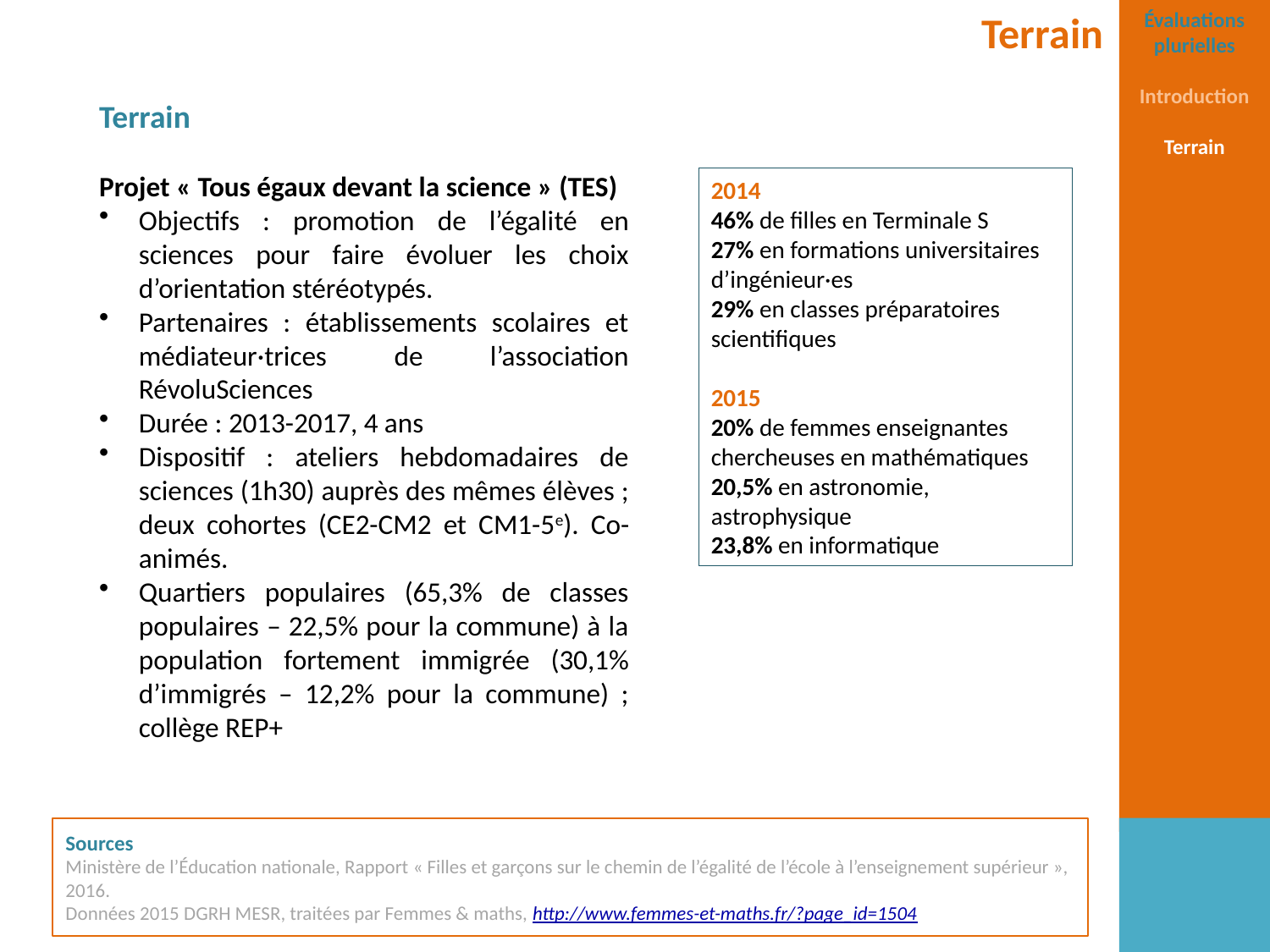

Terrain
Évaluations plurielles

Introduction

Terrain

Terrain

Projet « Tous égaux devant la science » (TES)
Objectifs : promotion de l’égalité en sciences pour faire évoluer les choix d’orientation stéréotypés.
Partenaires : établissements scolaires et médiateur·trices de l’association RévoluSciences
Durée : 2013-2017, 4 ans
Dispositif : ateliers hebdomadaires de sciences (1h30) auprès des mêmes élèves ; deux cohortes (CE2-CM2 et CM1-5e). Co-animés.
Quartiers populaires (65,3% de classes populaires – 22,5% pour la commune) à la population fortement immigrée (30,1% d’immigrés – 12,2% pour la commune) ; collège REP+

2014
46% de filles en Terminale S
27% en formations universitaires d’ingénieur·es
29% en classes préparatoires scientifiques

2015
20% de femmes enseignantes chercheuses en mathématiques
20,5% en astronomie, astrophysique
23,8% en informatique
Sources
Ministère de l’Éducation nationale, Rapport « Filles et garçons sur le chemin de l’égalité de l’école à l’enseignement supérieur », 2016.
Données 2015 DGRH MESR, traitées par Femmes & maths, http://www.femmes-et-maths.fr/?page_id=1504